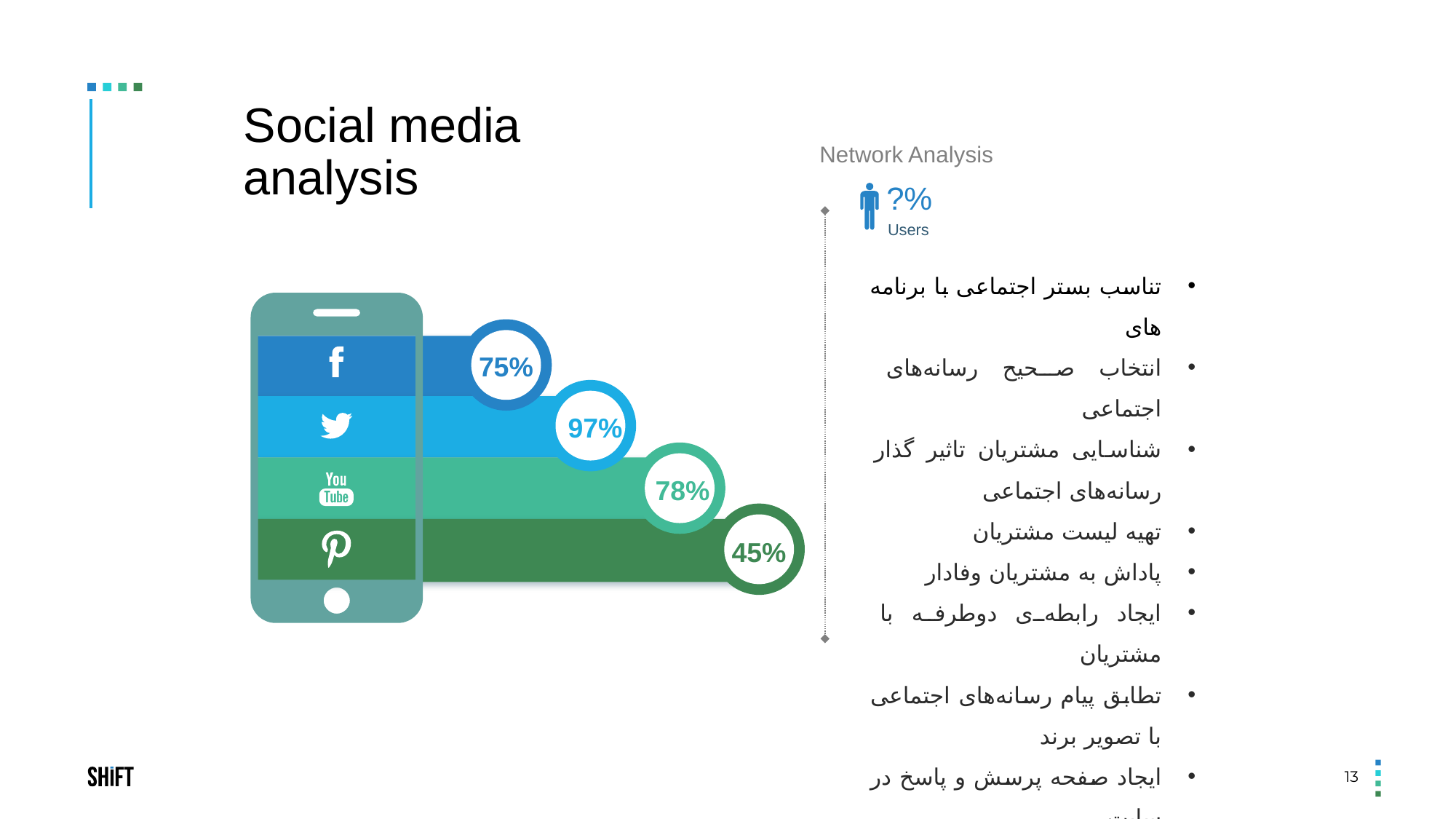

Social media analysis
Network Analysis
?%

Users
تناسب بستر اجتماعی با برنامه های
انتخاب صحیح رسانه‌های اجتماعی
شناسایی مشتریان تاثیر گذار رسانه‌های اجتماعی
تهیه لیست مشتریان
پاداش به مشتریان وفادار
ایجاد رابطه‌ی دوطرفه با مشتریان‌
تطابق پیام رسانه‌های اجتماعی با تصویر برند
ایجاد صفحه پرسش و پاسخ در سایت
ایجاد رابطه نزدیکتر یا مشتریان ناراضی

75%

97%

78%

45%